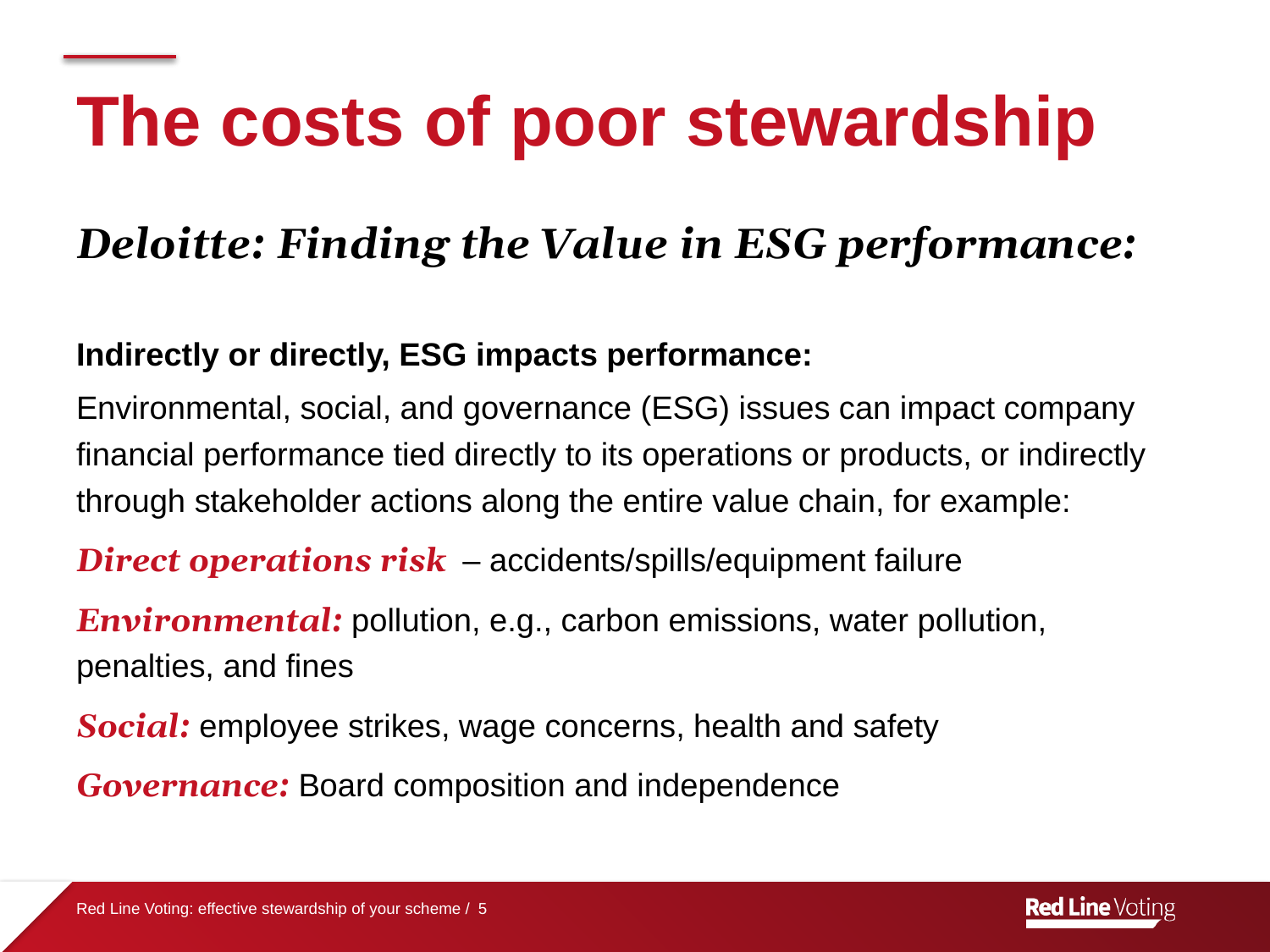

# The costs of poor stewardship
Deloitte: Finding the Value in ESG performance:

Indirectly or directly, ESG impacts performance:
Environmental, social, and governance (ESG) issues can impact company financial performance tied directly to its operations or products, or indirectly through stakeholder actions along the entire value chain, for example:
Direct operations risk  – accidents/spills/equipment failure
Environmental: pollution, e.g., carbon emissions, water pollution,
penalties, and fines
Social: employee strikes, wage concerns, health and safety
Governance: Board composition and independence
Red Line Voting: effective stewardship of your scheme /  5